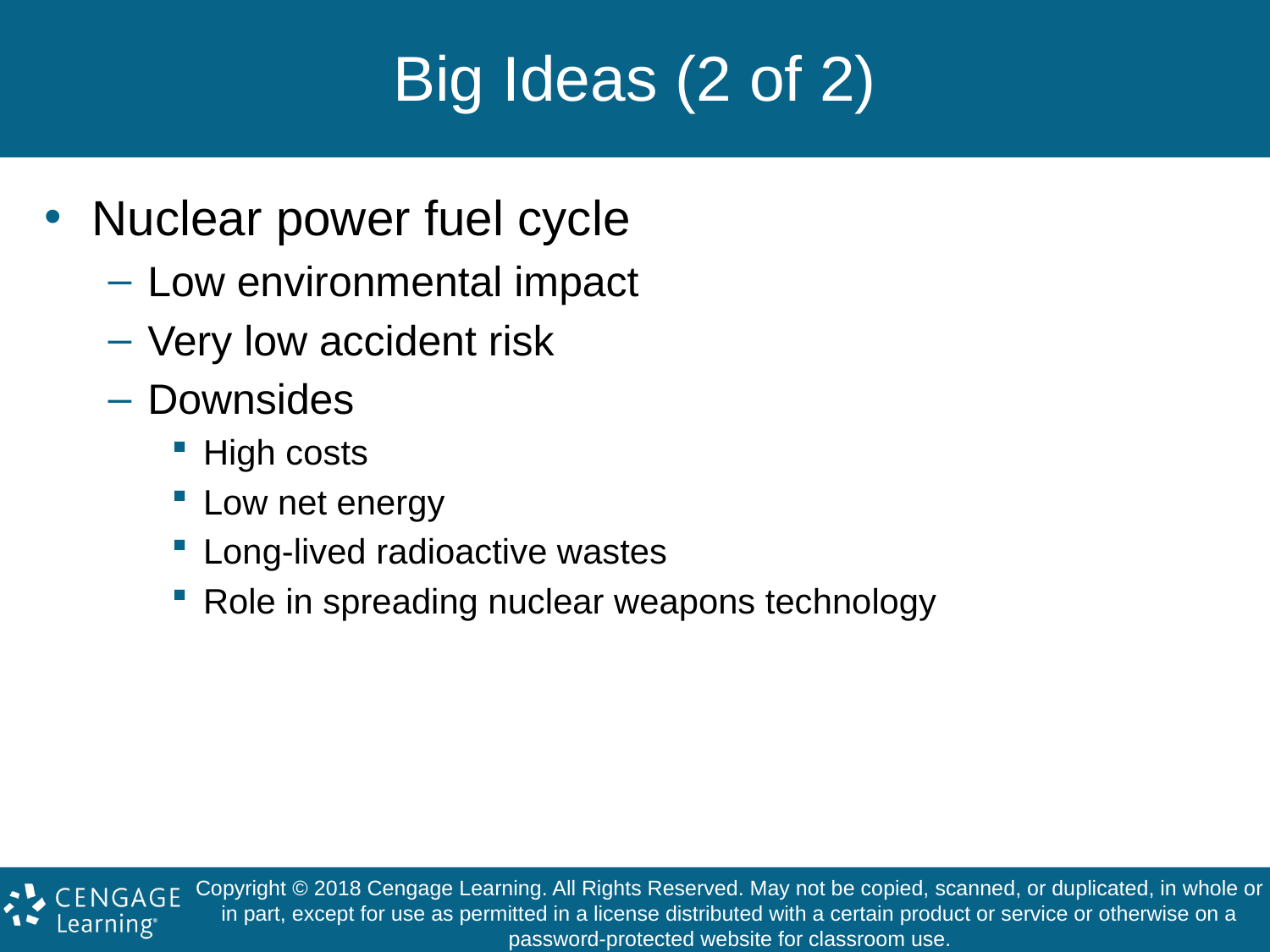

# Big Ideas (2 of 2)
Nuclear power fuel cycle
Low environmental impact
Very low accident risk
Downsides
High costs
Low net energy
Long-lived radioactive wastes
Role in spreading nuclear weapons technology